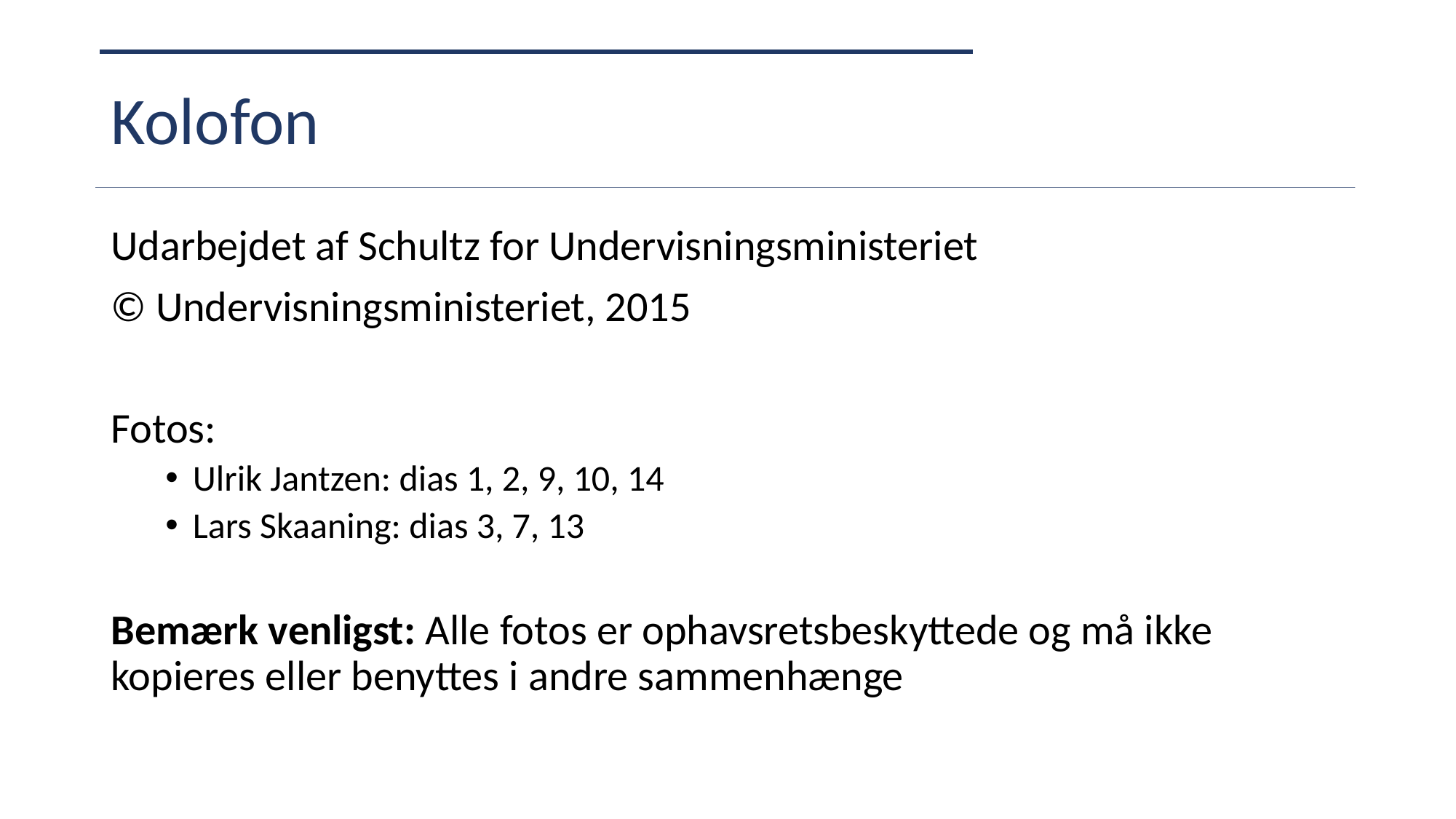

# Kolofon
Udarbejdet af Schultz for Undervisningsministeriet
© Undervisningsministeriet, 2015

Fotos:
Ulrik Jantzen: dias 1, 2, 9, 10, 14
Lars Skaaning: dias 3, 7, 13

Bemærk venligst: Alle fotos er ophavsretsbeskyttede og må ikke kopieres eller benyttes i andre sammenhænge